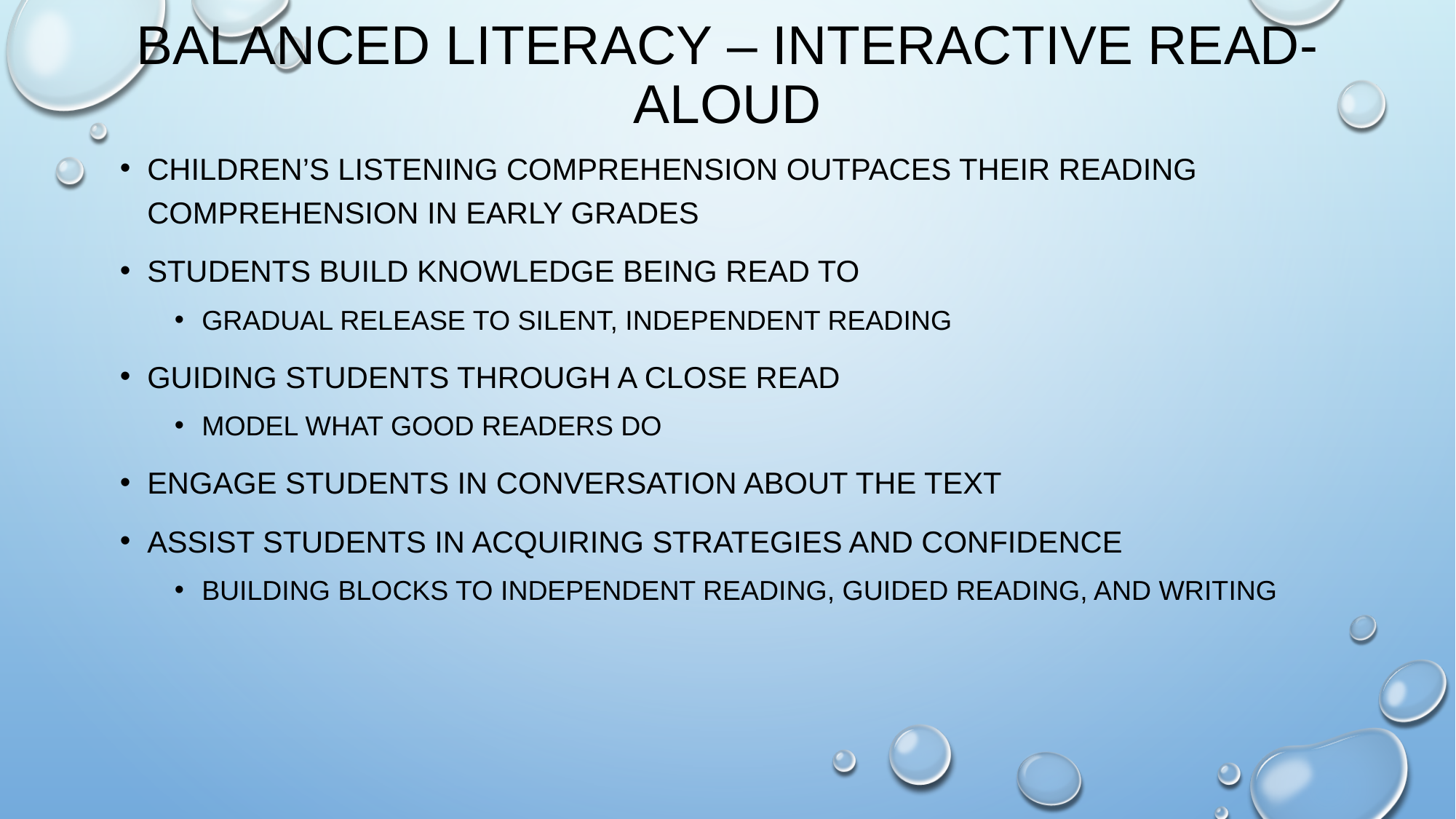

# Balanced literacy – interactive read-aloud
Children’s listening comprehension outpaces their reading comprehension in early grades
Students build knowledge being read to
Gradual release to silent, independent reading
Guiding students through a close read
Model what good readers do
Engage students in conversation about the text
Assist students in acquiring strategies and confidence
Building blocks to independent reading, guided reading, and writing